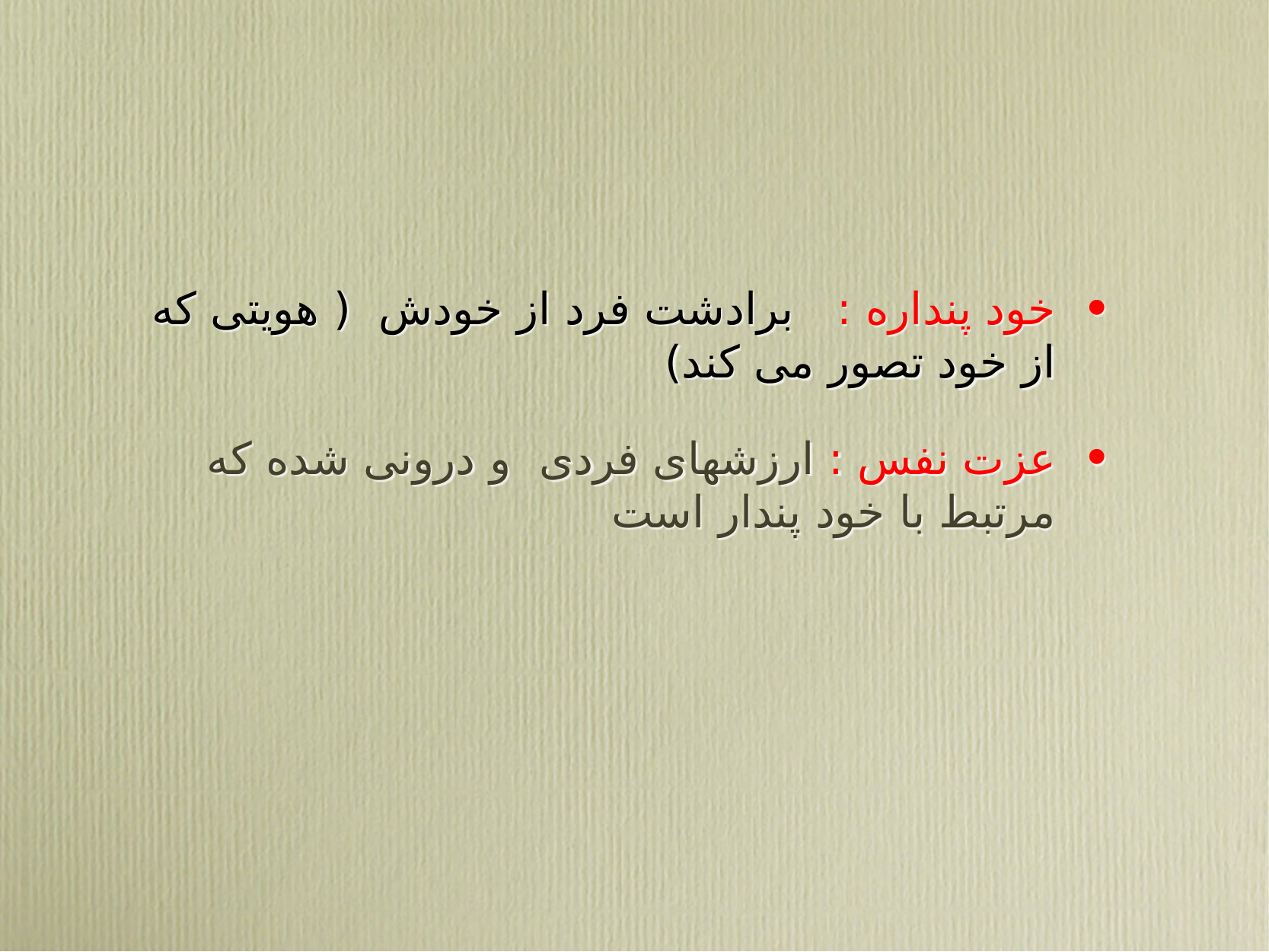

#
خود پنداره :   برادشت فرد از خودش  ( هویتی که از خود تصور می کند)
عزت نفس : ارزشهای فردی  و درونی شده که مرتبط با خود پندار است